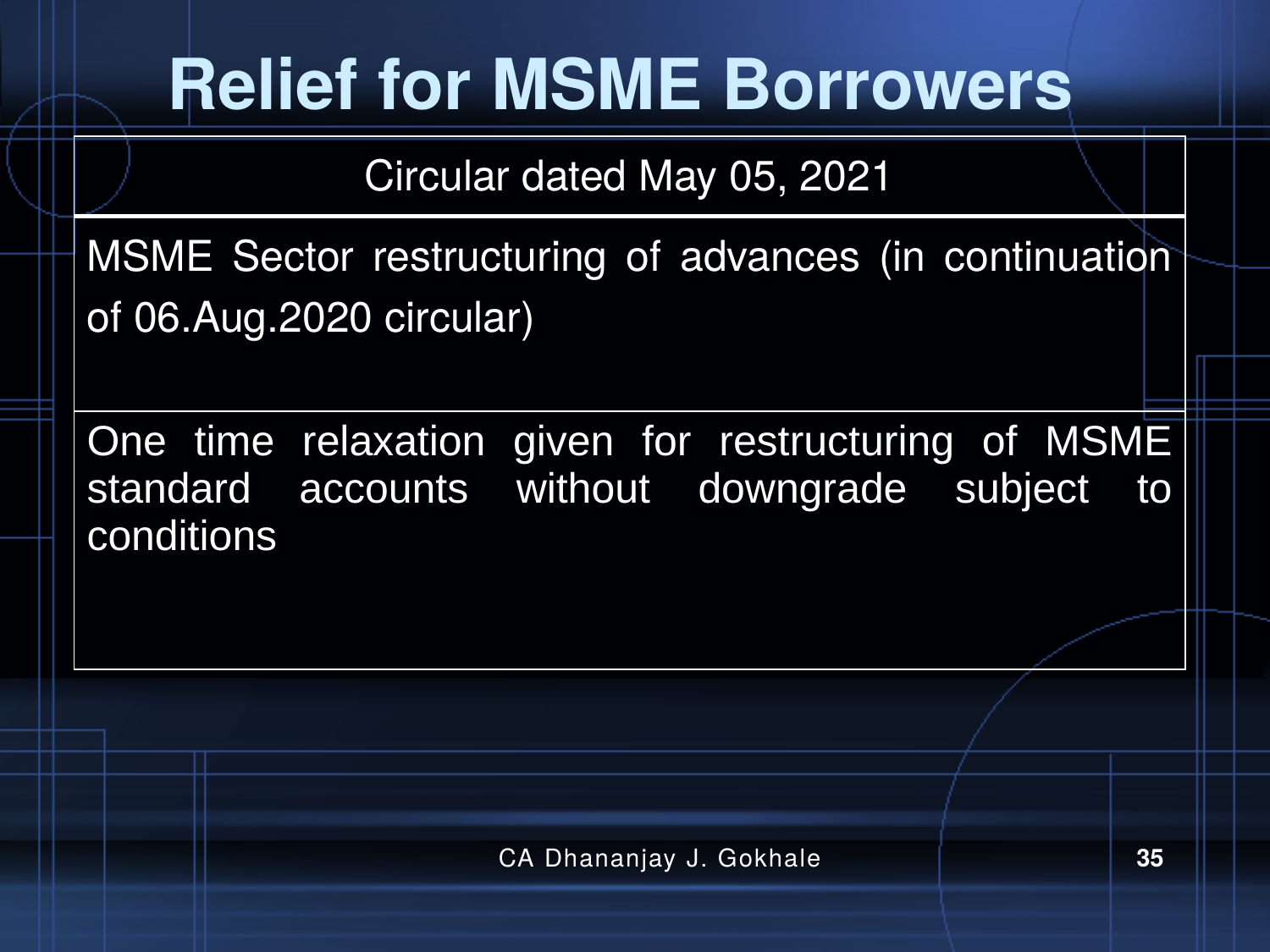

# Relief for MSME Borrowers
| Circular dated May 05, 2021 |
| --- |
| MSME Sector restructuring of advances (in continuation of 06.Aug.2020 circular) |
| One time relaxation given for restructuring of MSME standard accounts without downgrade subject to conditions |
CA Dhananjay J. Gokhale
35